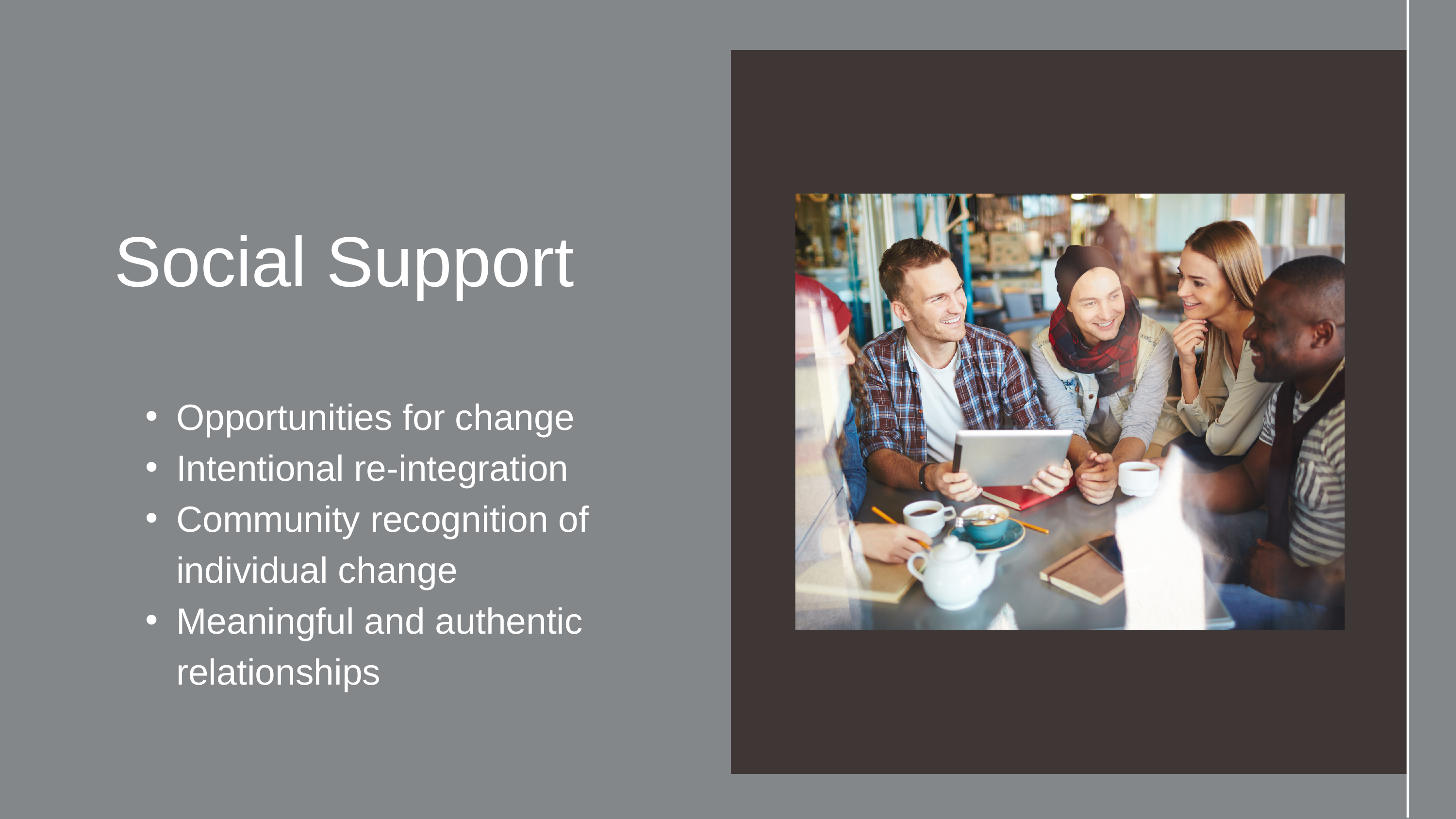

Social Support
Opportunities for change
Intentional re-integration
Community recognition of individual change
Meaningful and authentic relationships